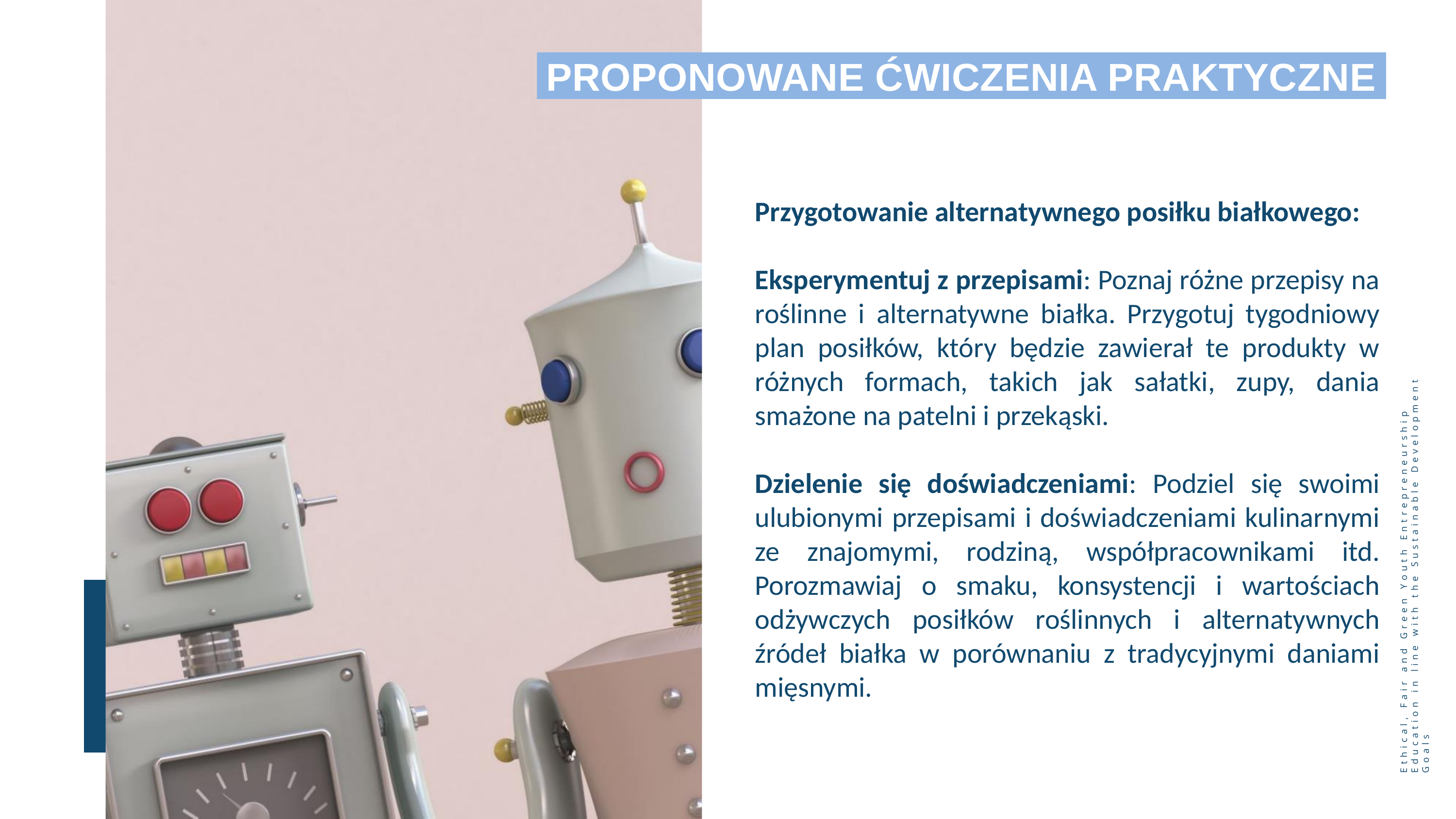

PROPONOWANE ĆWICZENIA PRAKTYCZNE

Przygotowanie alternatywnego posiłku białkowego:

Eksperymentuj z przepisami: Poznaj różne przepisy na roślinne i alternatywne białka. Przygotuj tygodniowy plan posiłków, który będzie zawierał te produkty w różnych formach, takich jak sałatki, zupy, dania smażone na patelni i przekąski.

Dzielenie się doświadczeniami: Podziel się swoimi ulubionymi przepisami i doświadczeniami kulinarnymi ze znajomymi, rodziną, współpracownikami itd. Porozmawiaj o smaku, konsystencji i wartościach odżywczych posiłków roślinnych i alternatywnych źródeł białka w porównaniu z tradycyjnymi daniami mięsnymi.
Ethical, Fair and Green Youth Entrepreneurship Education in line with the Sustainable Development Goals

30